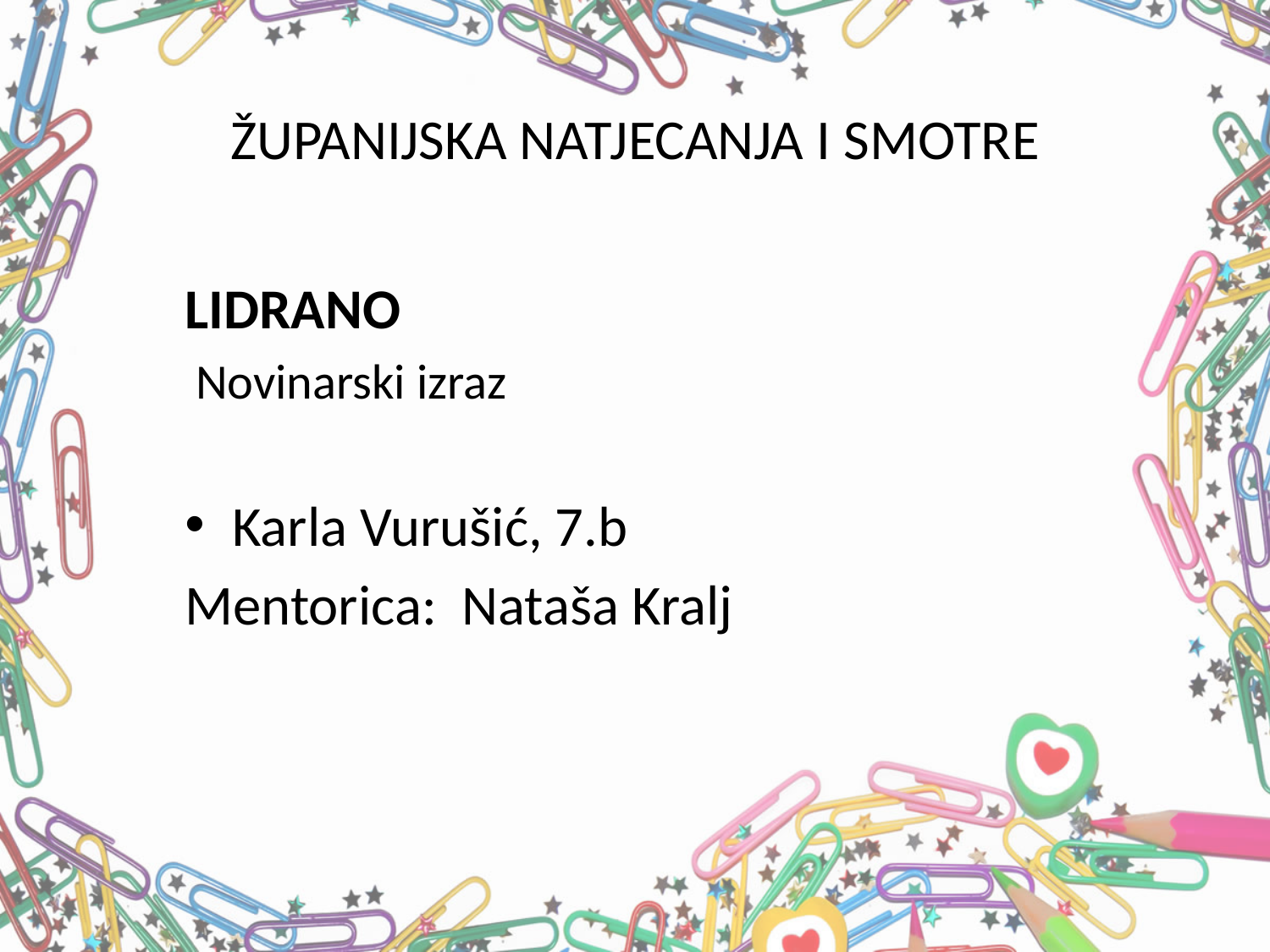

# ŽUPANIJSKA NATJECANJA I SMOTRE
LIDRANO
 Novinarski izraz

Karla Vurušić, 7.b
Mentorica:  Nataša Kralj